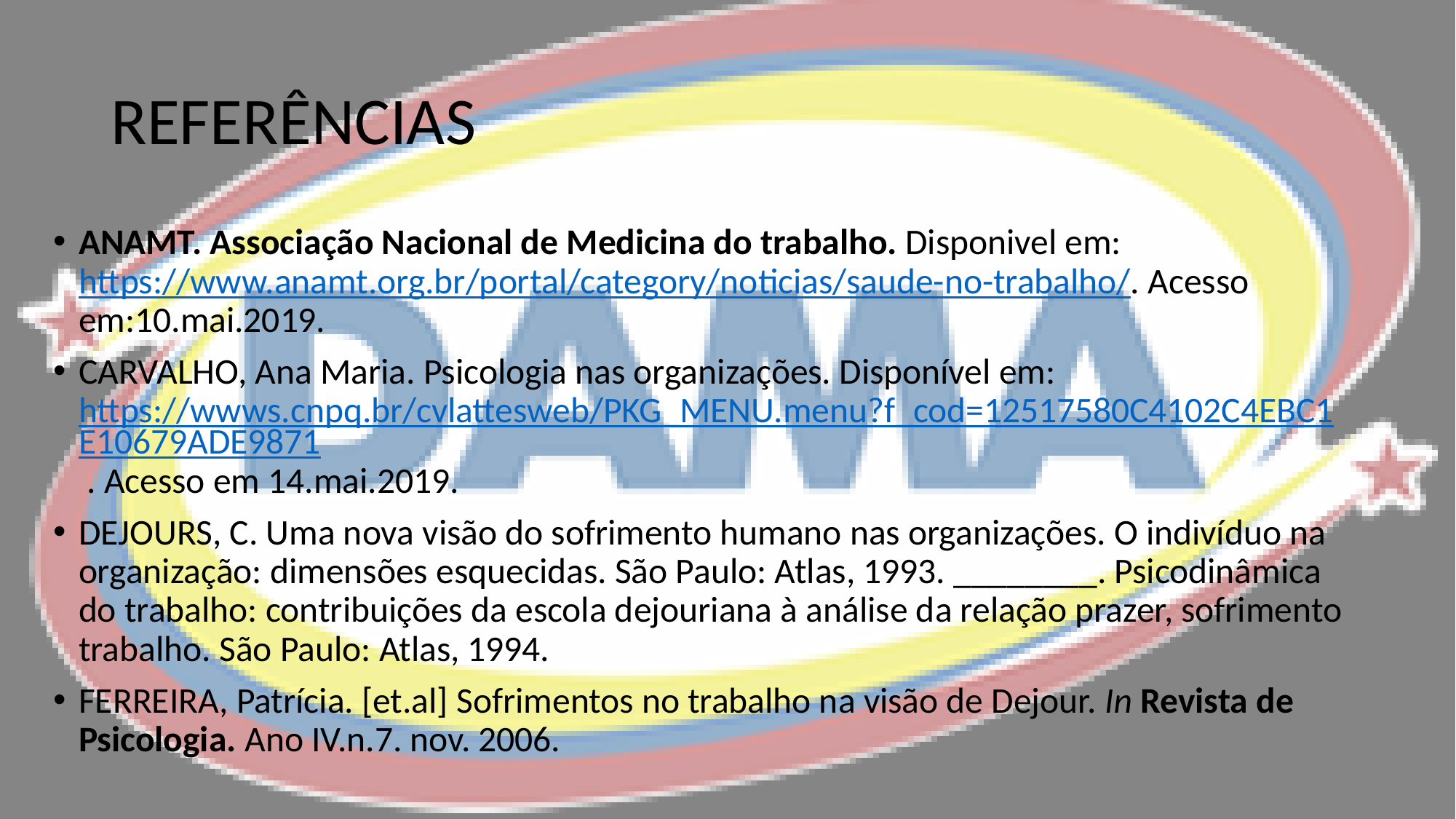

# REFERÊNCIAS
ANAMT. Associação Nacional de Medicina do trabalho. Disponivel em: https://www.anamt.org.br/portal/category/noticias/saude-no-trabalho/. Acesso em:10.mai.2019.
CARVALHO, Ana Maria. Psicologia nas organizações. Disponível em: https://wwws.cnpq.br/cvlattesweb/PKG_MENU.menu?f_cod=12517580C4102C4EBC1E10679ADE9871 . Acesso em 14.mai.2019.
DEJOURS, C. Uma nova visão do sofrimento humano nas organizações. O indivíduo na organização: dimensões esquecidas. São Paulo: Atlas, 1993. ________. Psicodinâmica do trabalho: contribuições da escola dejouriana à análise da relação prazer, sofrimento trabalho. São Paulo: Atlas, 1994.
FERREIRA, Patrícia. [et.al] Sofrimentos no trabalho na visão de Dejour. In Revista de Psicologia. Ano IV.n.7. nov. 2006.